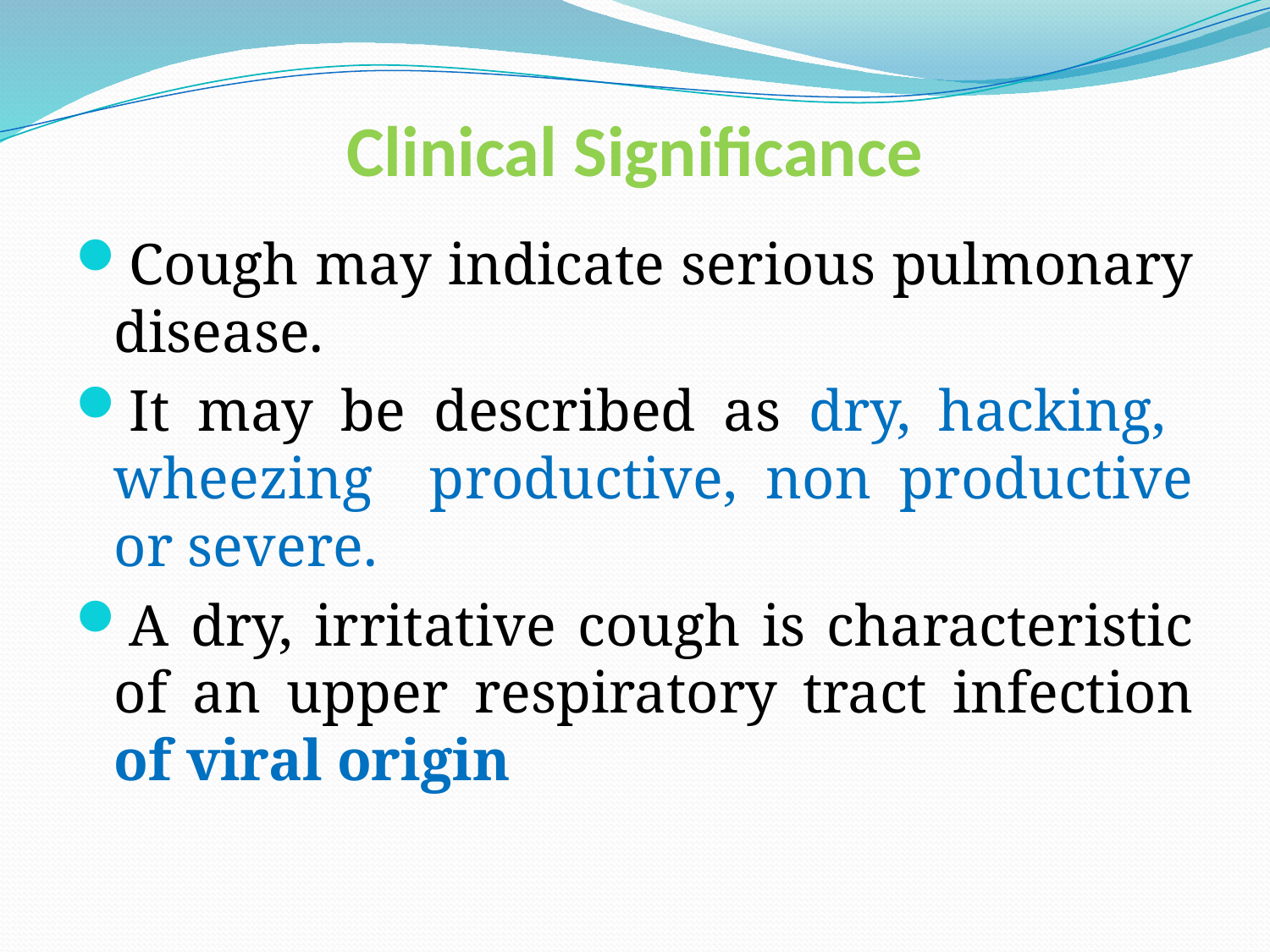

# Clinical Signiﬁcance
Cough may indicate serious pulmonary disease.
It may be described as dry, hacking,  wheezing  productive, non productive or severe.
A dry, irritative cough is characteristic of an upper respiratory tract infection of viral origin